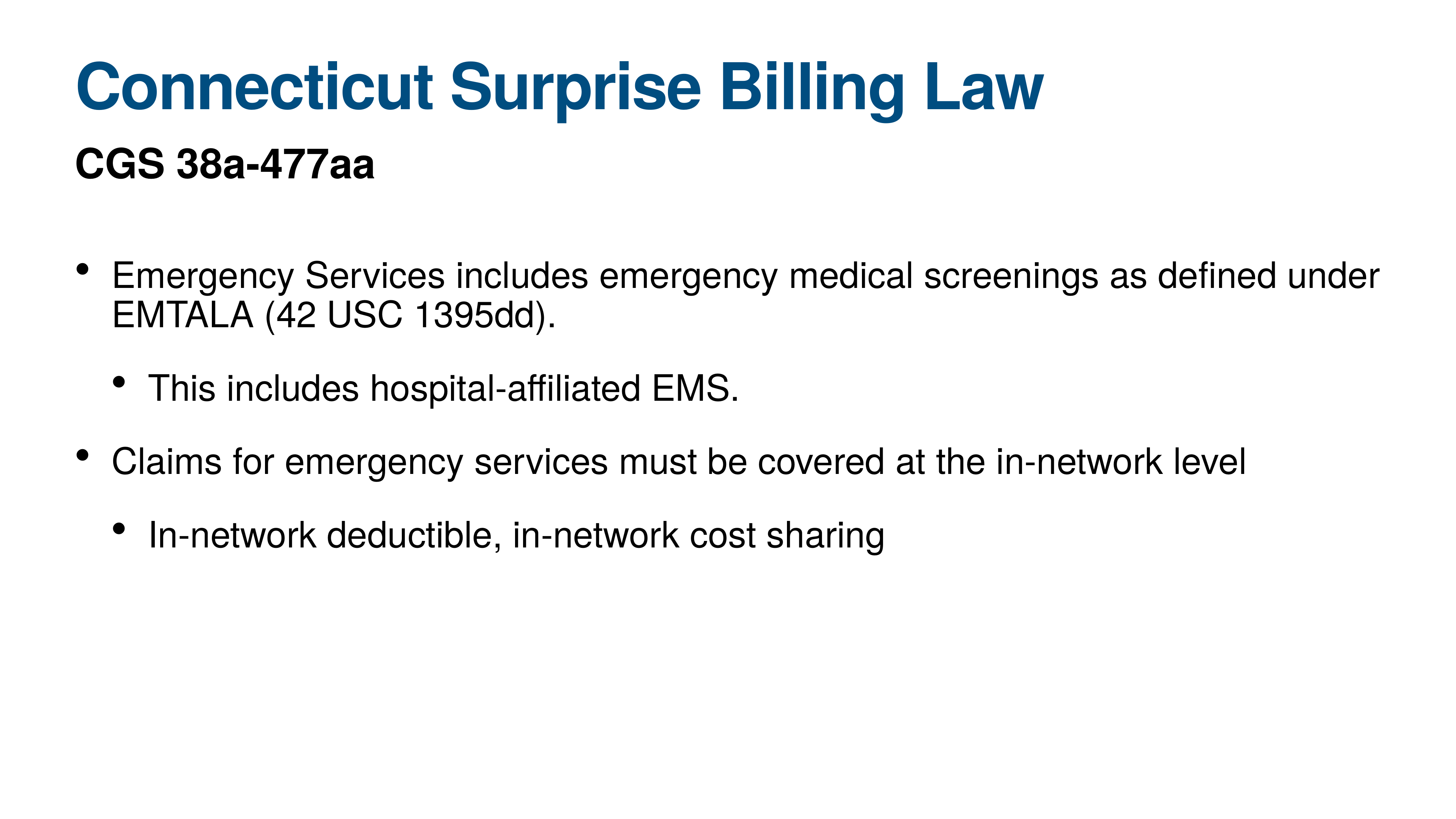

# Connecticut Surprise Billing Law
CGS 38a-477aa
Emergency Services includes emergency medical screenings as defined under EMTALA (42 USC 1395dd).
This includes hospital-affiliated EMS.
Claims for emergency services must be covered at the in-network level
In-network deductible, in-network cost sharing